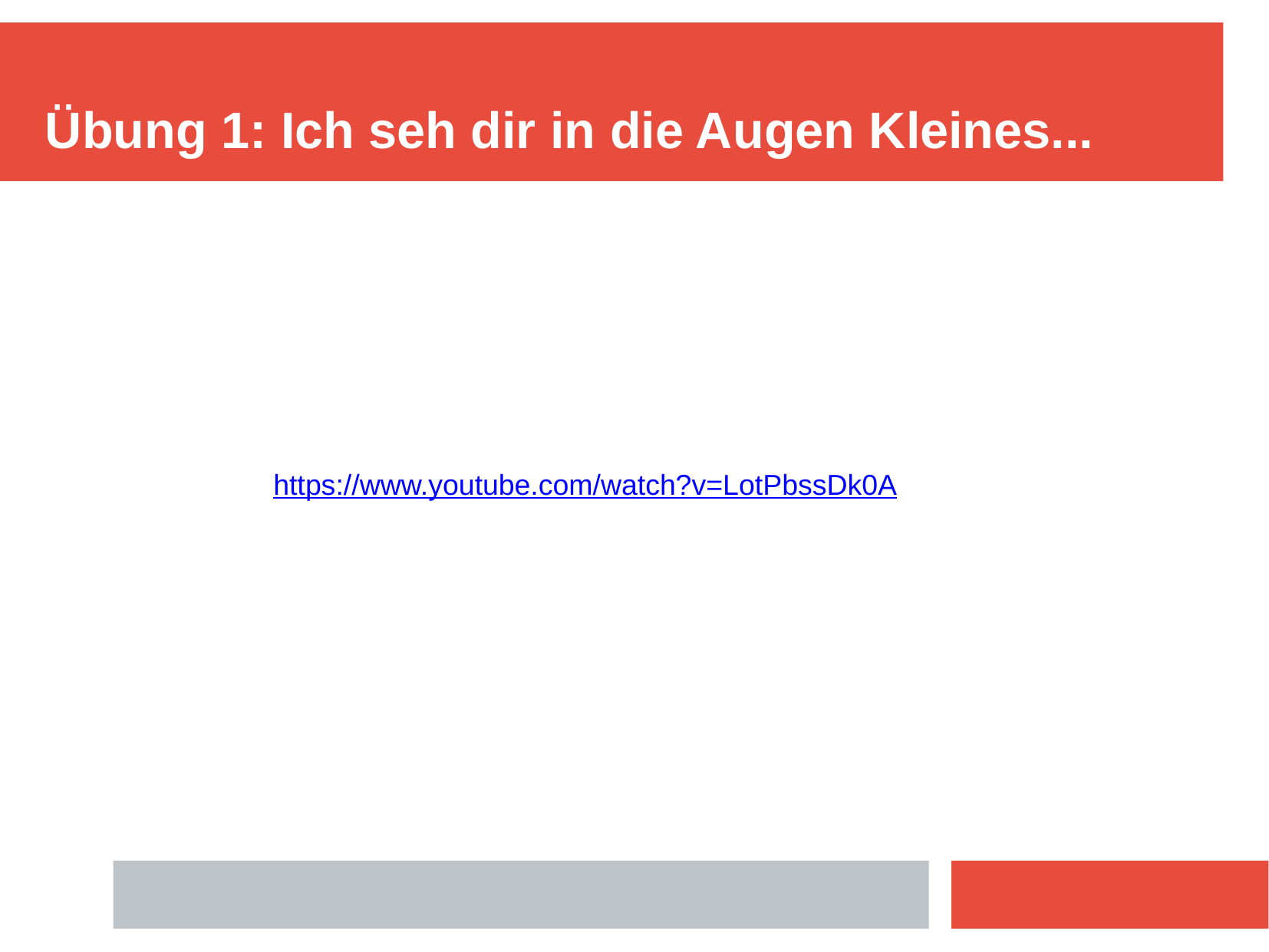

Übung 1: Ich seh dir in die Augen Kleines...

https://www.youtube.com/watch?v=LotPbssDk0A